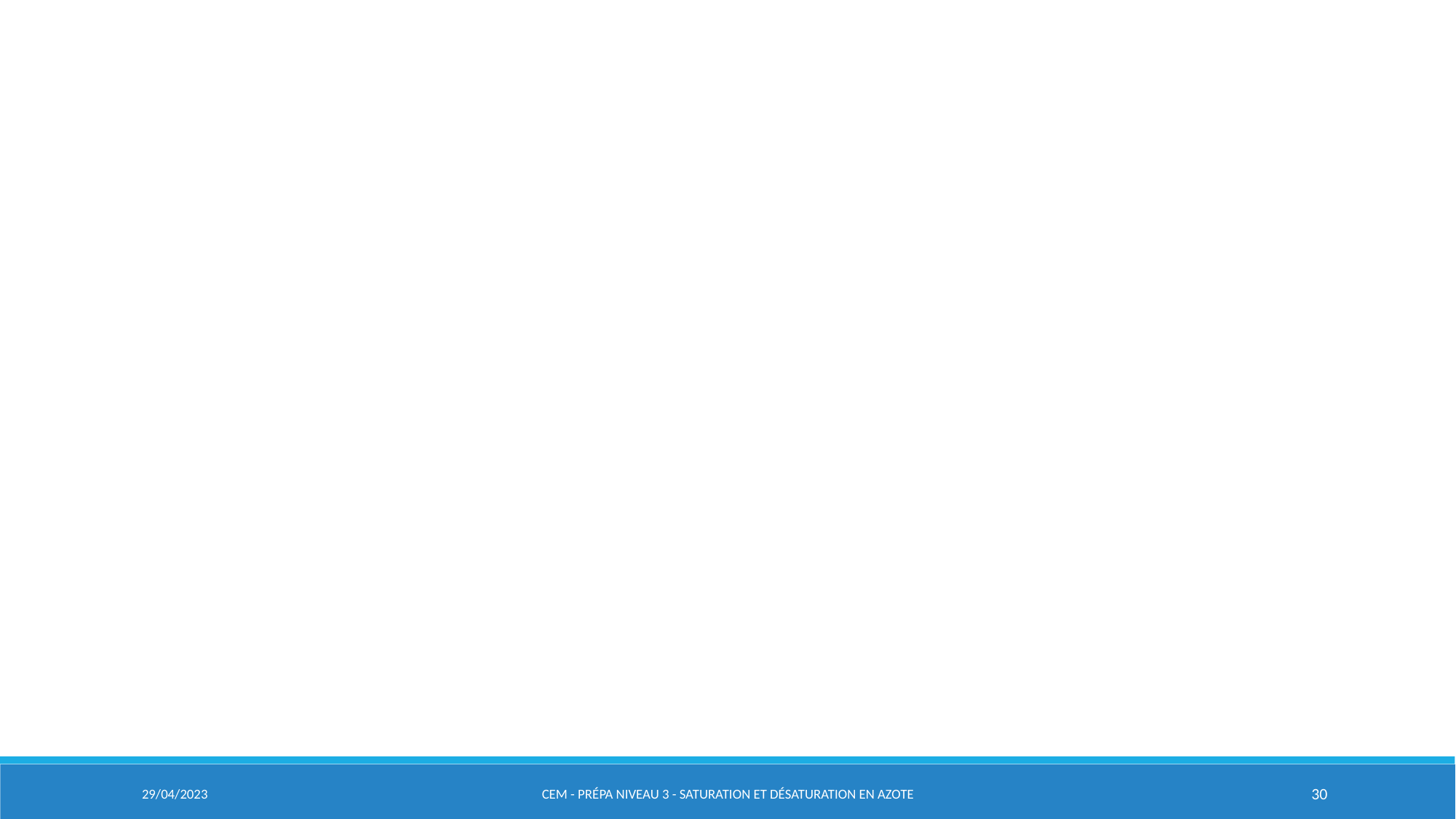

29/04/2023
CEM - Prépa Niveau 3 - Saturation et désaturation en azote
30